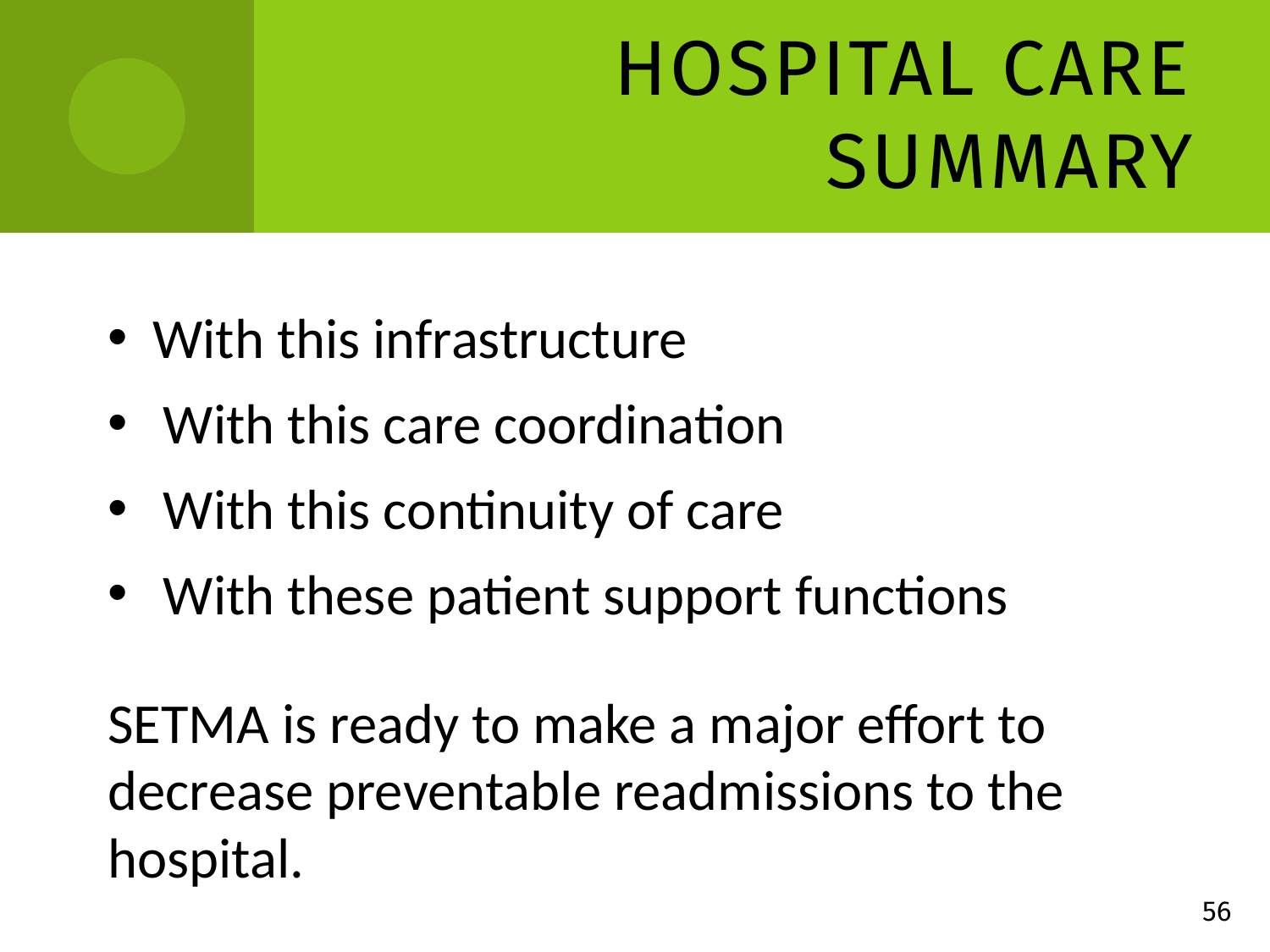

# Hospital Care Summary
  With this infrastructure
  With this care coordination
  With this continuity of care
  With these patient support functions

SETMA is ready to make a major effort to decrease preventable readmissions to the hospital.
56